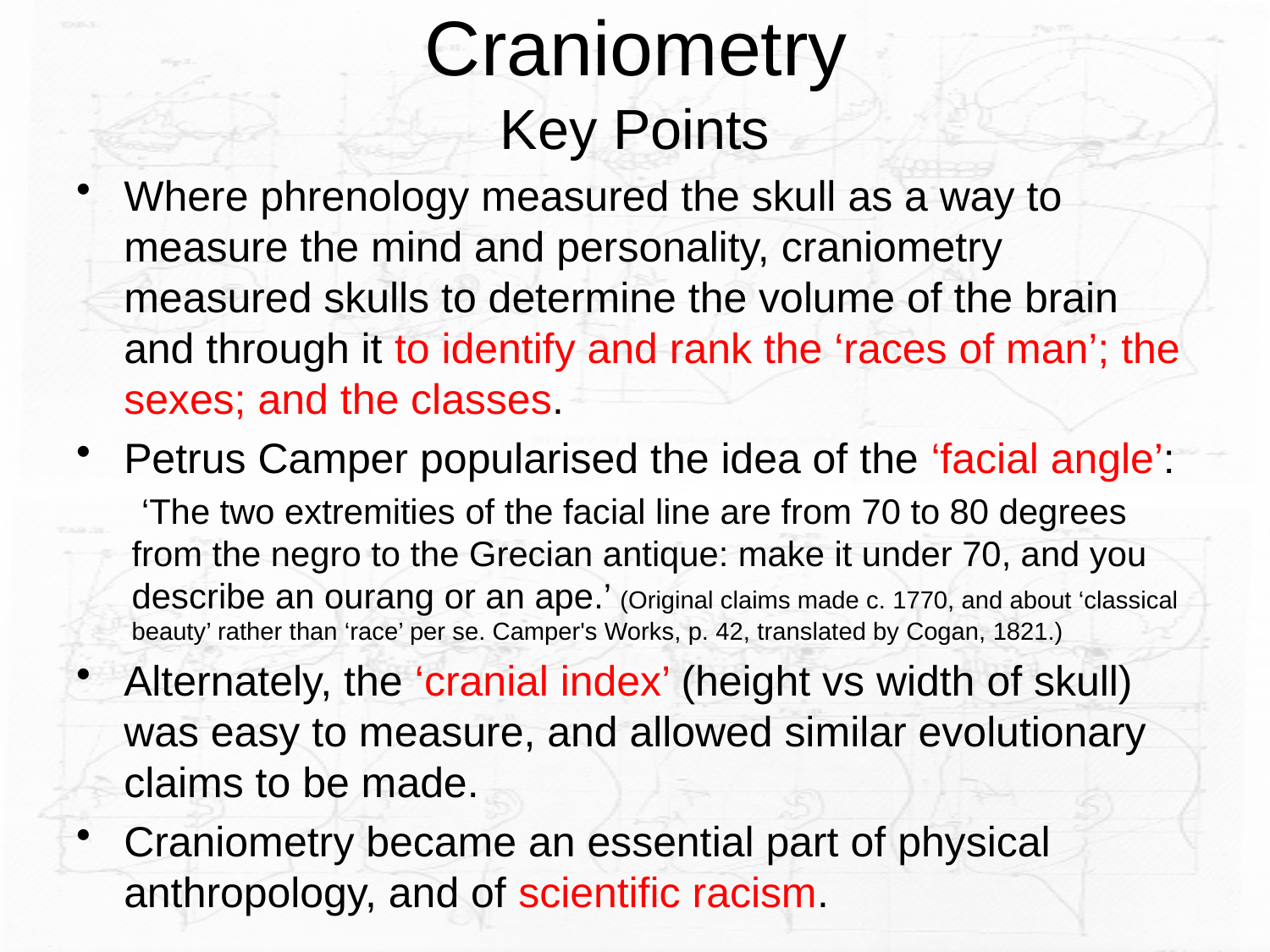

# Craniometry
Key Points
Where phrenology measured the skull as a way to measure the mind and personality, craniometry measured skulls to determine the volume of the brain and through it to identify and rank the ‘races of man’; the sexes; and the classes.
Petrus Camper popularised the idea of the ‘facial angle’:
 ‘The two extremities of the facial line are from 70 to 80 degrees from the negro to the Grecian antique: make it under 70, and you describe an ourang or an ape.’ (Original claims made c. 1770, and about ‘classical beauty’ rather than ‘race’ per se. Camper's Works, p. 42, translated by Cogan, 1821.)
Alternately, the ‘cranial index’ (height vs width of skull) was easy to measure, and allowed similar evolutionary claims to be made.
Craniometry became an essential part of physical anthropology, and of scientific racism.